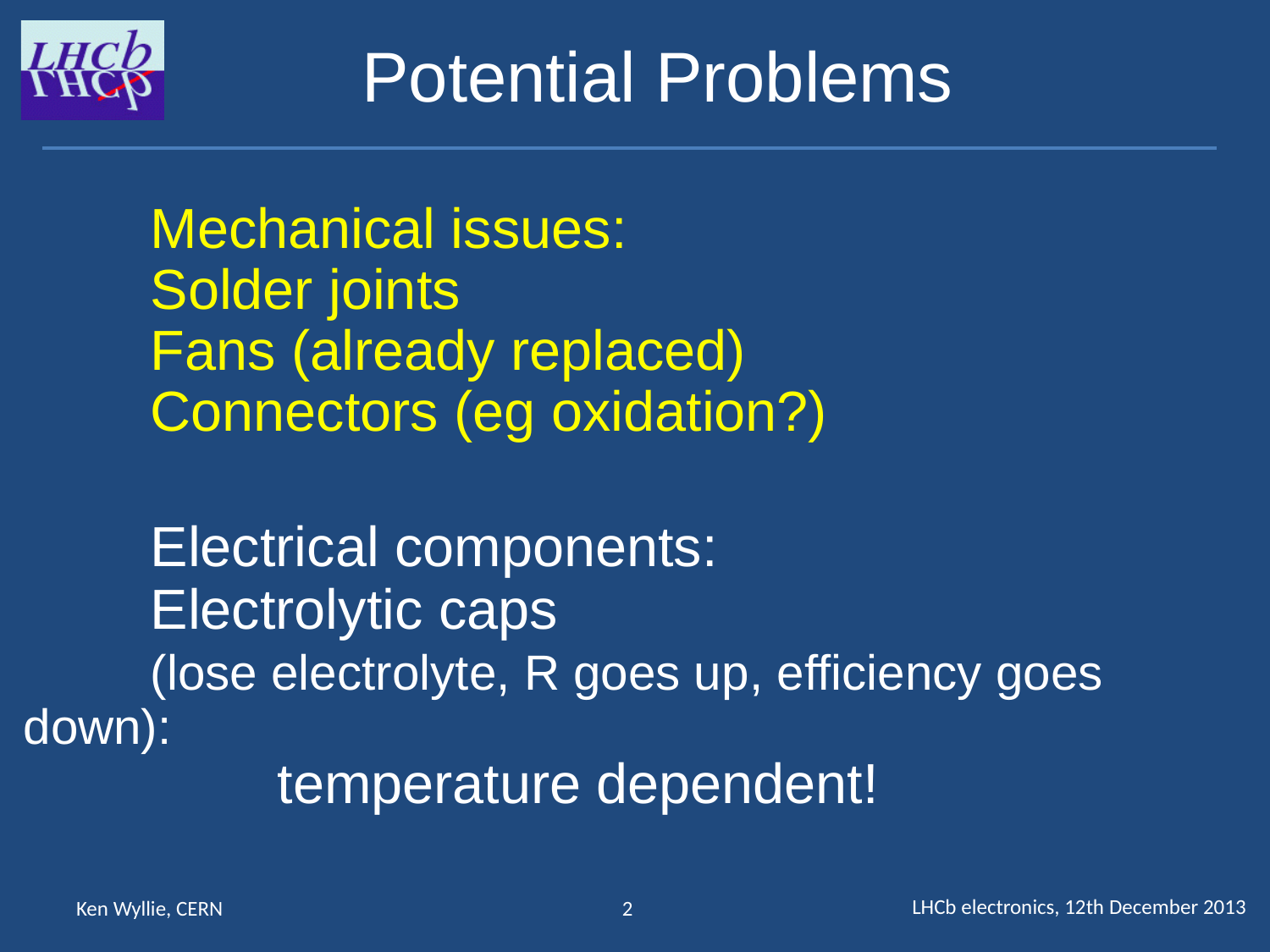

Potential Problems
	Mechanical issues:
	Solder joints
	Fans (already replaced)
	Connectors (eg oxidation?)

	Electrical components:
	Electrolytic caps
	(lose electrolyte, R goes up, efficiency goes down):
		temperature dependent!
LHCb electronics, 12th December 2013
Ken Wyllie, CERN
2